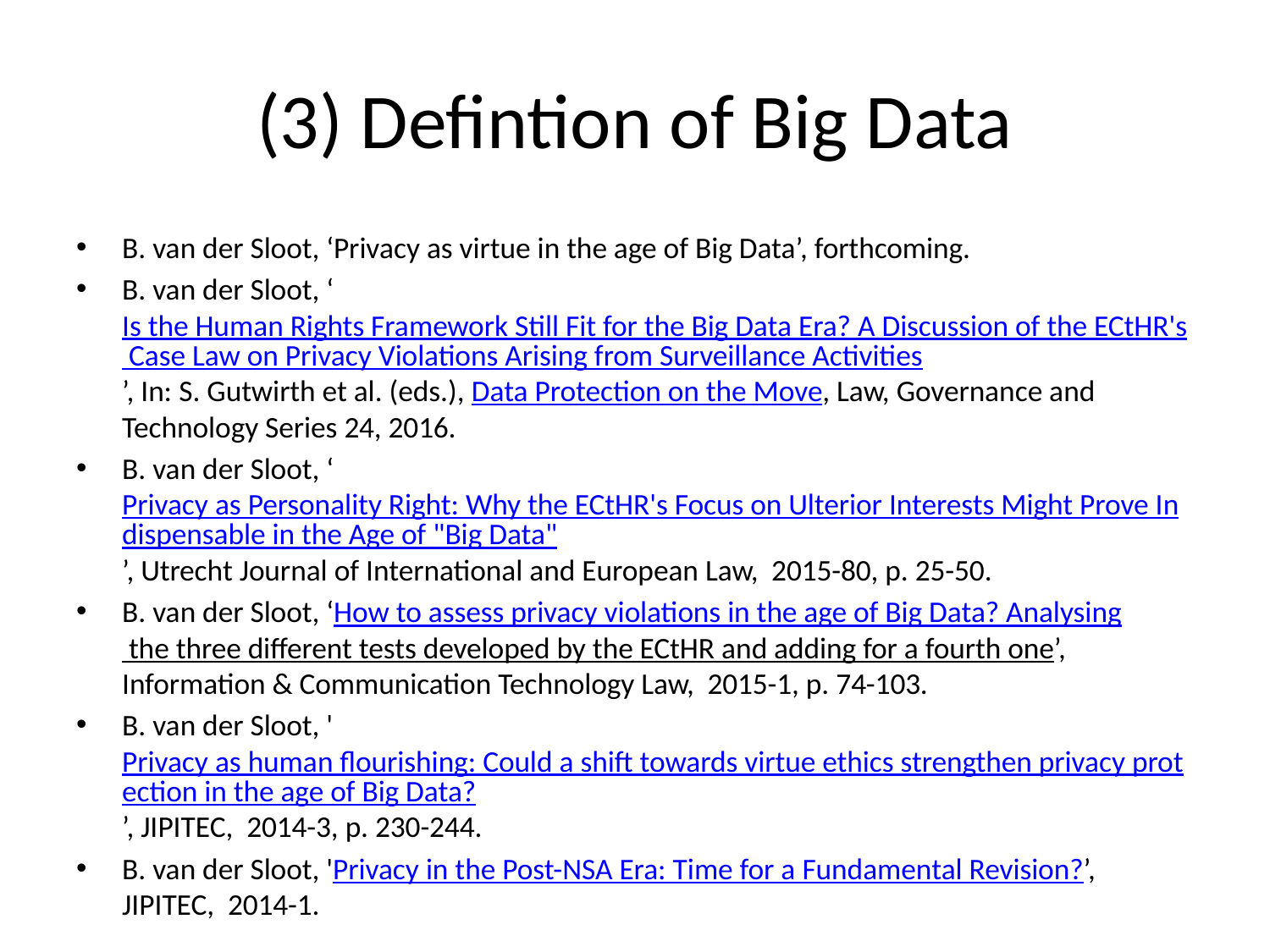

# (3) Defintion of Big Data
B. van der Sloot, ‘Privacy as virtue in the age of Big Data’, forthcoming.
B. van der Sloot, ‘Is the Human Rights Framework Still Fit for the Big Data Era? A Discussion of the ECtHR's Case Law on Privacy Violations Arising from Surveillance Activities’, In: S. Gutwirth et al. (eds.), Data Protection on the Move, Law, Governance and Technology Series 24, 2016.
B. van der Sloot, ‘Privacy as Personality Right: Why the ECtHR's Focus on Ulterior Interests Might Prove Indispensable in the Age of "Big Data"’, Utrecht Journal of International and European Law,  2015-80, p. 25-50.
B. van der Sloot, ‘How to assess privacy violations in the age of Big Data? Analysing the three different tests developed by the ECtHR and adding for a fourth one’, Information & Communication Technology Law,  2015-1, p. 74-103.
B. van der Sloot, 'Privacy as human flourishing: Could a shift towards virtue ethics strengthen privacy protection in the age of Big Data?’, JIPITEC,  2014-3, p. 230-244.
B. van der Sloot, 'Privacy in the Post-NSA Era: Time for a Fundamental Revision?’, JIPITEC,  2014-1.